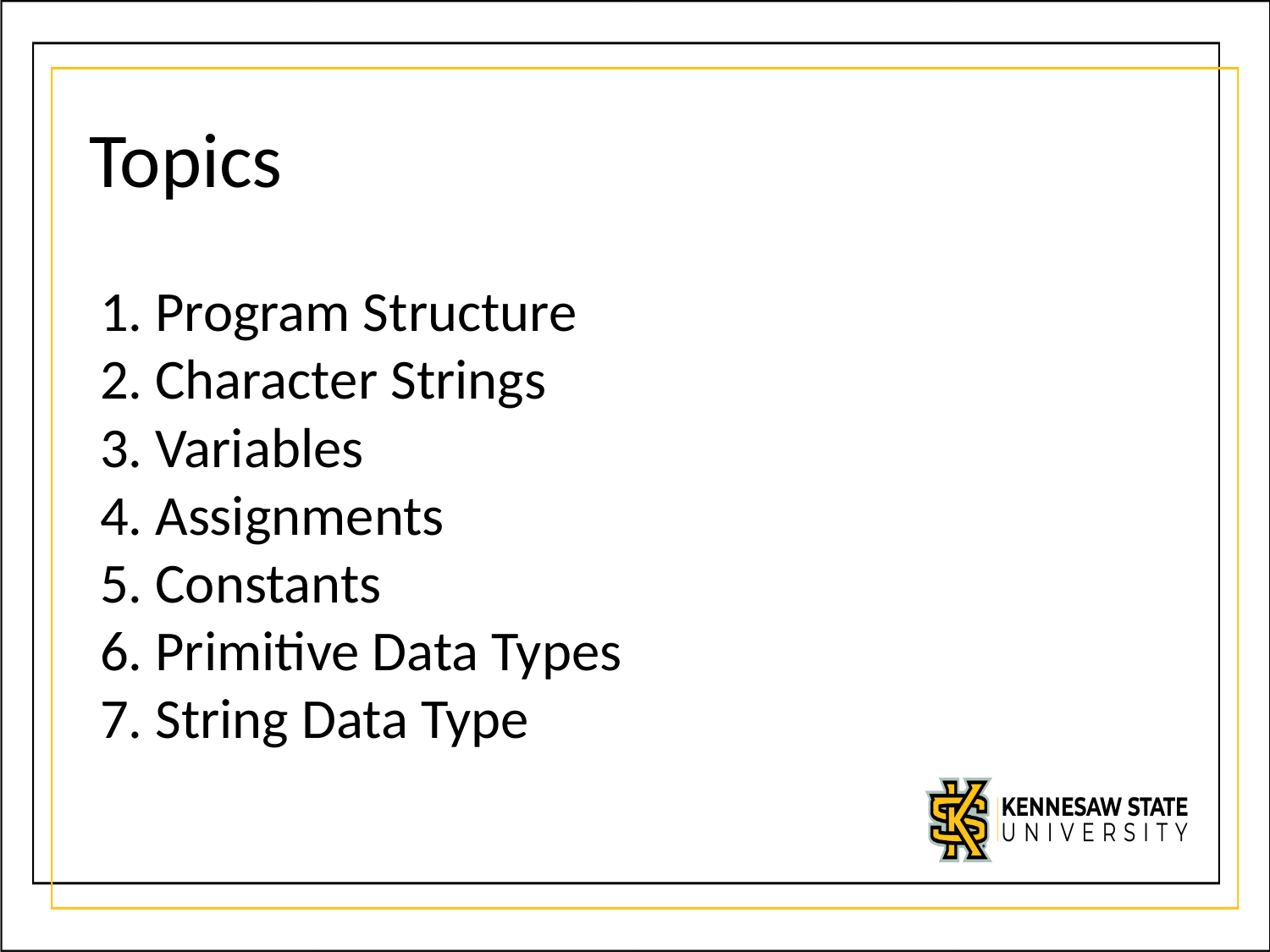

# Topics

 Program Structure
 Character Strings
 Variables
 Assignments
 Constants
 Primitive Data Types
 String Data Type